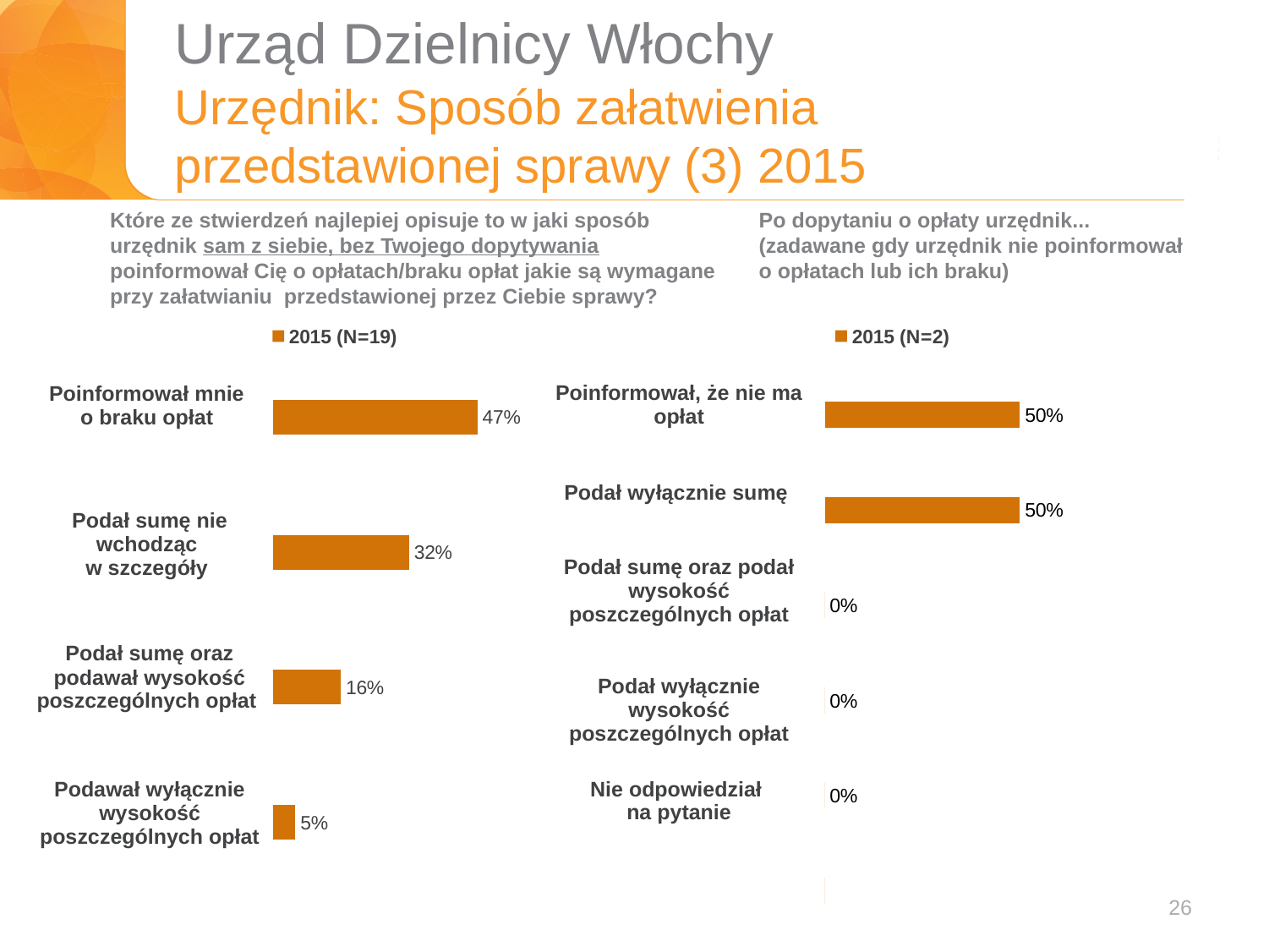

# Urząd Dzielnicy Włochy Urzędnik: Sposób załatwienia przedstawionej sprawy (3) 2015
Które ze stwierdzeń najlepiej opisuje to w jaki sposób urzędnik sam z siebie, bez Twojego dopytywania poinformował Cię o opłatach/braku opłat jakie są wymagane przy załatwianiu  przedstawionej przez Ciebie sprawy?
Po dopytaniu o opłaty urzędnik...
(zadawane gdy urzędnik nie poinformował
o opłatach lub ich braku)

### Chart

| Category | 2015 (N=19) |
|---|---|
|  | None |
|  | None |
|  | None |

### Chart

| Category | 2015 (N=2) |
|---|---|
|  | None |
|  | None |
|  | None |
| Poinformował mnie o braku opłat |
| --- |
| Podał sumę nie wchodząc w szczegóły |
| Podał sumę oraz podawał wysokość poszczególnych opłat |
| Podawał wyłącznie wysokość poszczególnych opłat |

### Chart

| Category | 2015 (N=x) |
|---|---|
| Poinformował mnie o braku opłat  | 0.47368421052631576 |
| Podał sumę nie wchodząc w szczegóły  | 0.3157894736842105 |
| Podał sumę oraz podawał wysokość poszczególnych opłat  | 0.15789473684210525 |
| Nie podał sumy tylko podawał wysokość poszczególnych opłat  | 0.05263157894736842 |
| Poinformował, że nie ma opłat |
| --- |
| Podał wyłącznie sumę |
| Podał sumę oraz podał wysokość poszczególnych opłat |
| Podał wyłącznie wysokość poszczególnych opłat |
| Nie odpowiedział na pytanie |

### Chart

| Category | 2015 (N=x) | 2014 (N=x) | 2013 (N=20) |
|---|---|---|---|
| Poinformował, że wymienił wszystkie opłaty | 0.5 | None | None |
| Poinformował o opłatach, których nie wymienił wcześniej | 0.5 | None | None |
| Nie odpowiedział na pytanie | 0.0 | None | None |
| Nie dotyczy | 0.0 | None | None |
| poinformował, że nie ma opłat | 0.0 | None | None |
| podał wyłącznie sumę   | 0.0 | None | None |
26